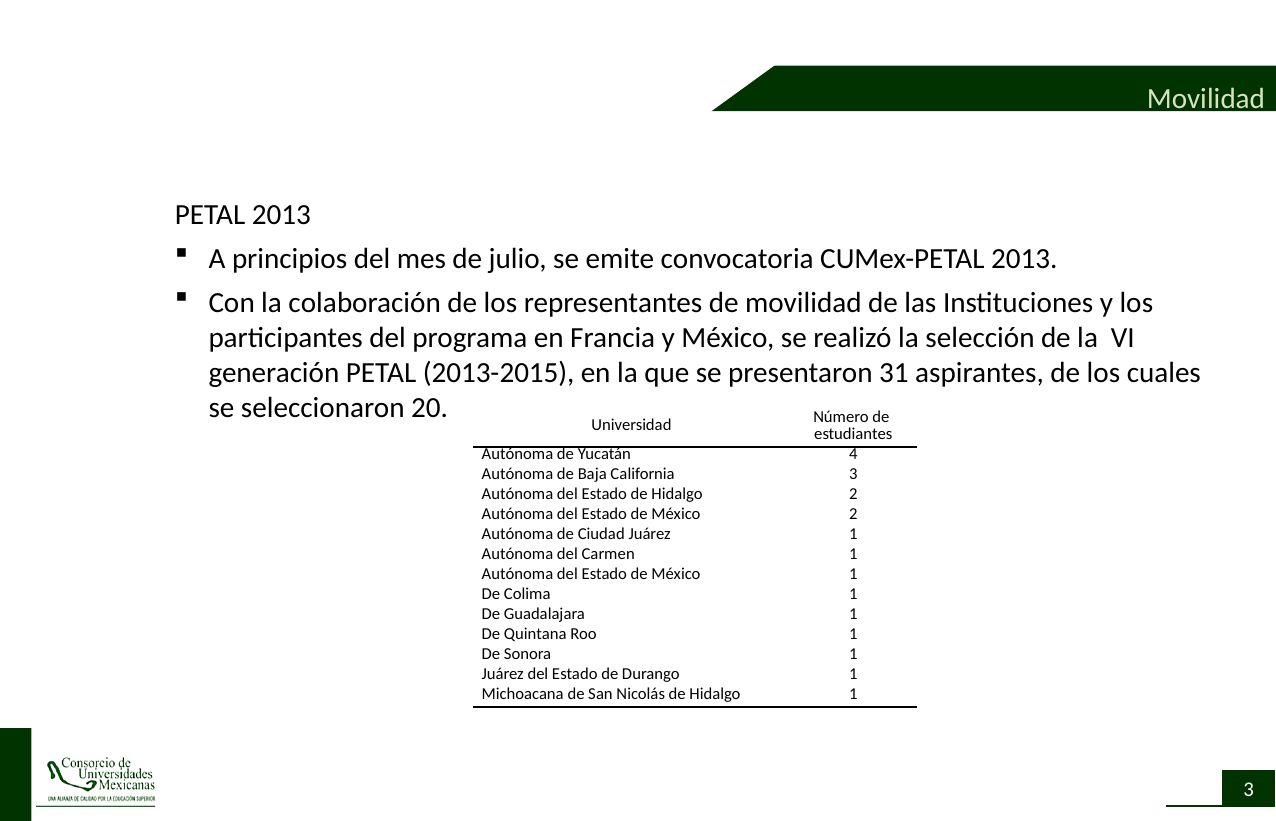

Movilidad
PETAL 2013
A principios del mes de julio, se emite convocatoria CUMex-PETAL 2013.
Con la colaboración de los representantes de movilidad de las Instituciones y los participantes del programa en Francia y México, se realizó la selección de la  VI generación PETAL (2013-2015), en la que se presentaron 31 aspirantes, de los cuales se seleccionaron 20.
| Universidad | Número de estudiantes |
| --- | --- |
| Autónoma de Yucatán | 4 |
| Autónoma de Baja California | 3 |
| Autónoma del Estado de Hidalgo | 2 |
| Autónoma del Estado de México | 2 |
| Autónoma de Ciudad Juárez | 1 |
| Autónoma del Carmen | 1 |
| Autónoma del Estado de México | 1 |
| De Colima | 1 |
| De Guadalajara | 1 |
| De Quintana Roo | 1 |
| De Sonora | 1 |
| Juárez del Estado de Durango | 1 |
| Michoacana de San Nicolás de Hidalgo | 1 |
3